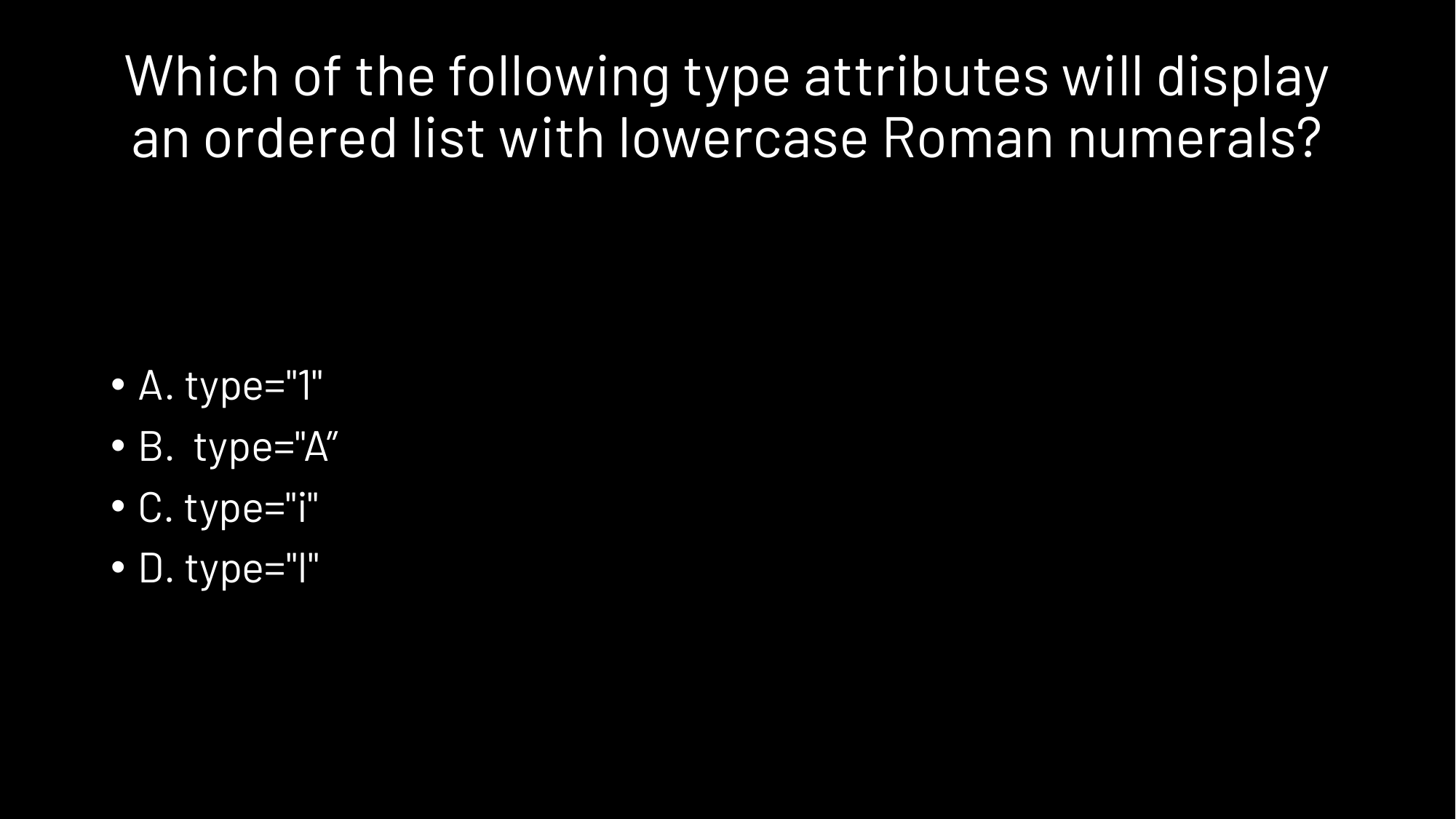

# Which of the following type attributes will display an ordered list with lowercase Roman numerals?
A. type="1"
B.  type="A”
C. type="i"
D. type="I"